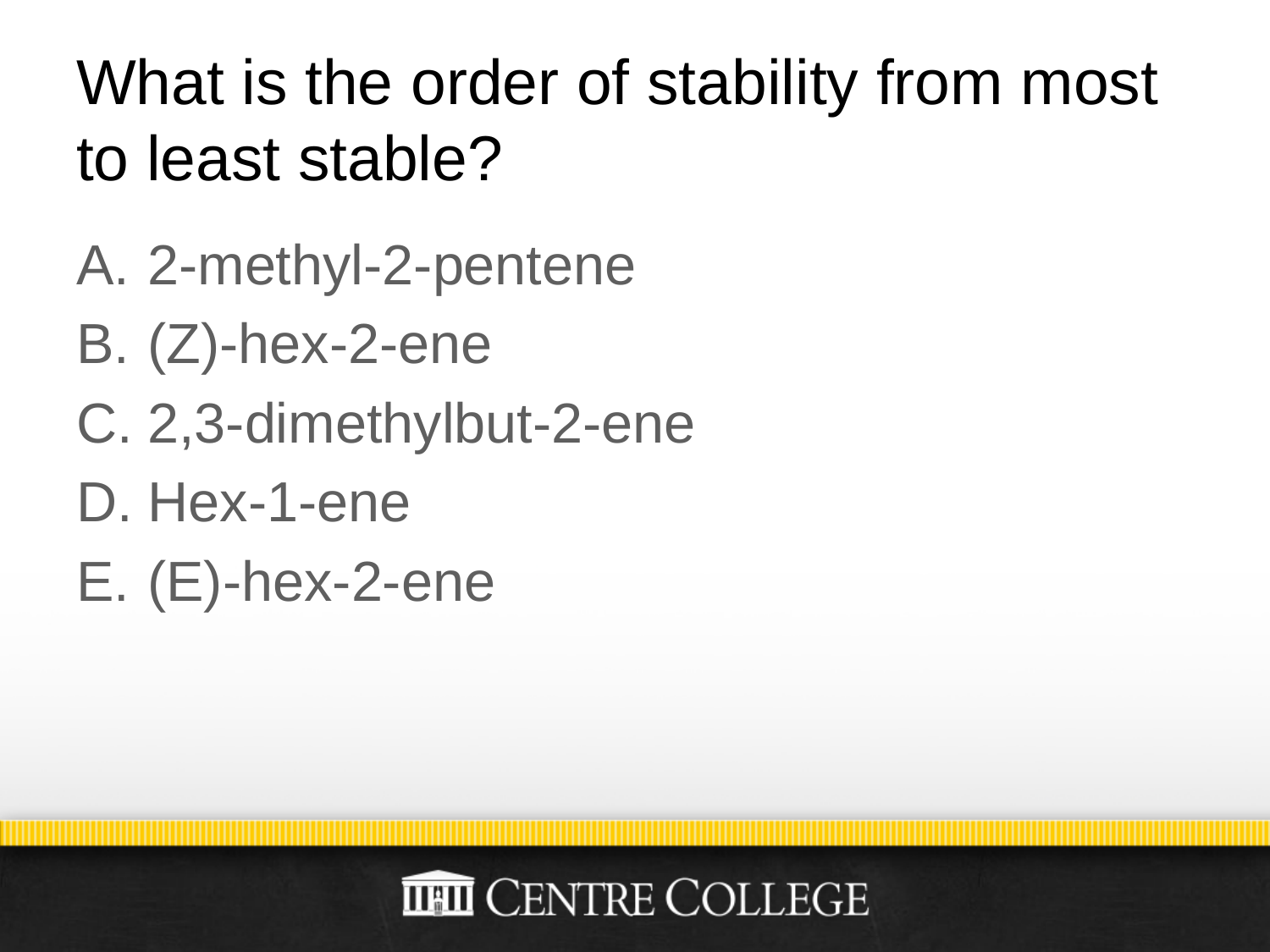

# What is the order of stability from most to least stable?
2-methyl-2-pentene
(Z)-hex-2-ene
2,3-dimethylbut-2-ene
Hex-1-ene
(E)-hex-2-ene